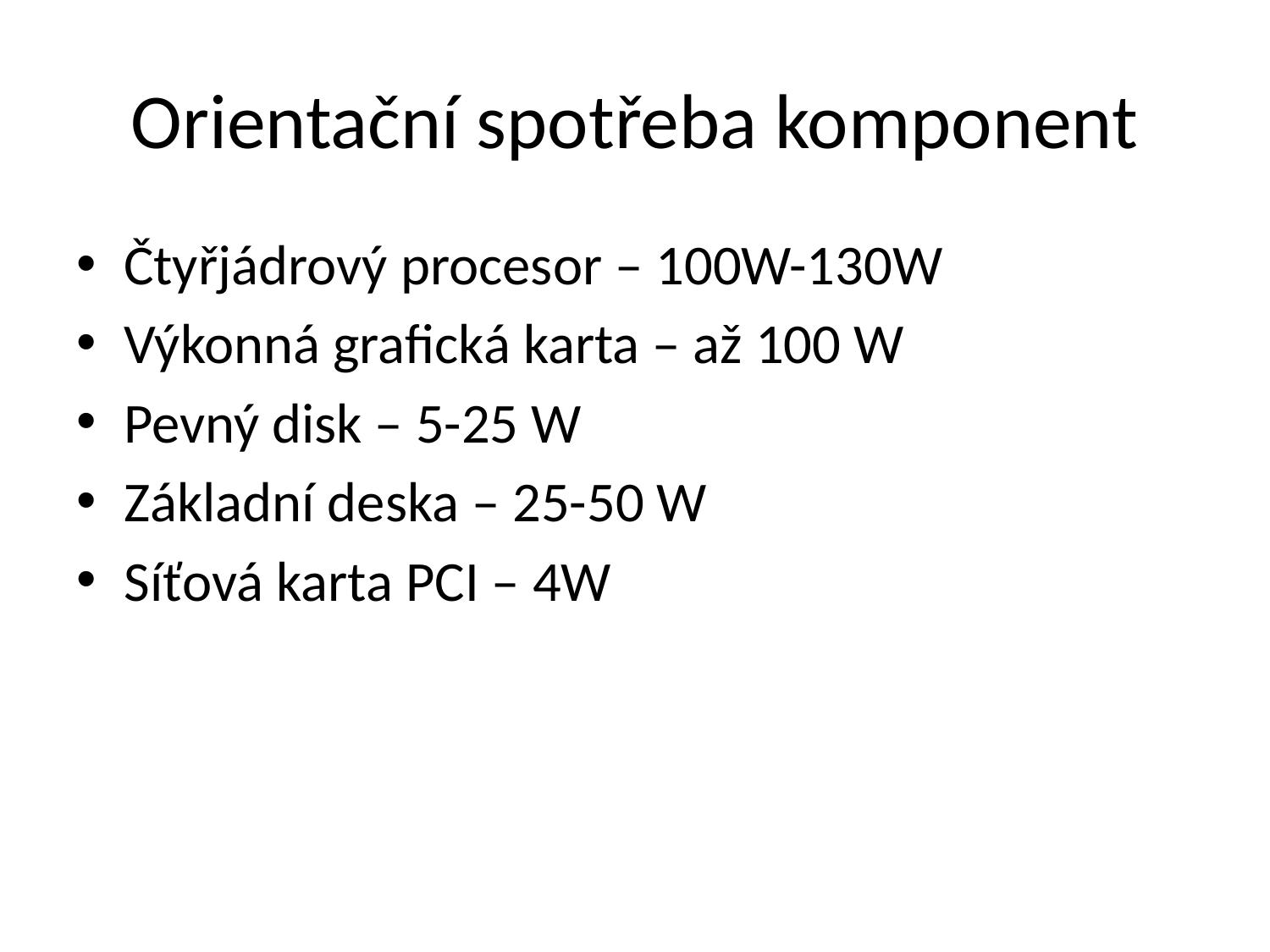

# Orientační spotřeba komponent
Čtyřjádrový procesor – 100W-130W
Výkonná grafická karta – až 100 W
Pevný disk – 5-25 W
Základní deska – 25-50 W
Síťová karta PCI – 4W